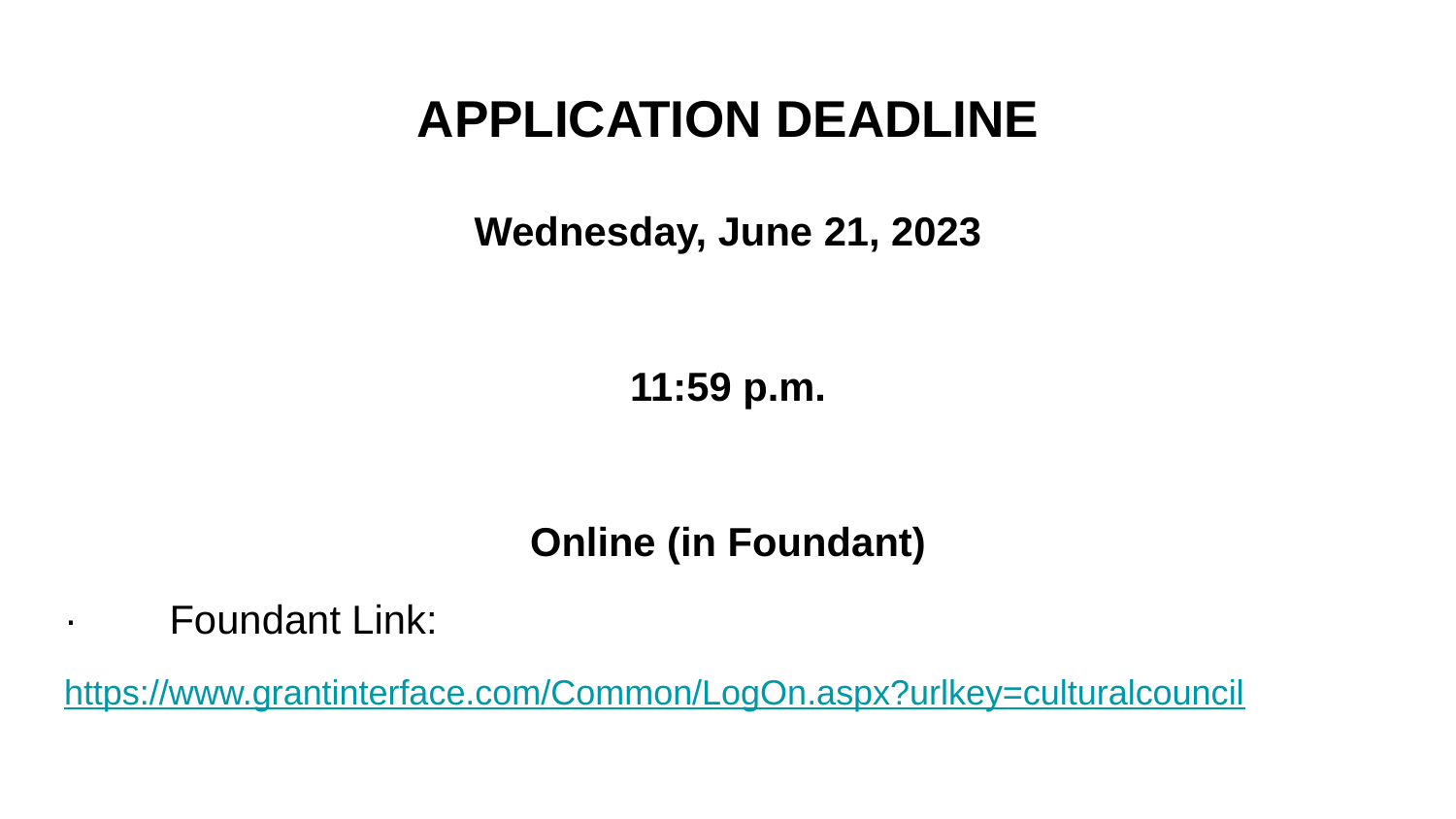

# APPLICATION DEADLINE

Wednesday, June 21, 2023

11:59 p.m.

Online (in Foundant)
·         Foundant Link:
https://www.grantinterface.com/Common/LogOn.aspx?urlkey=culturalcouncil